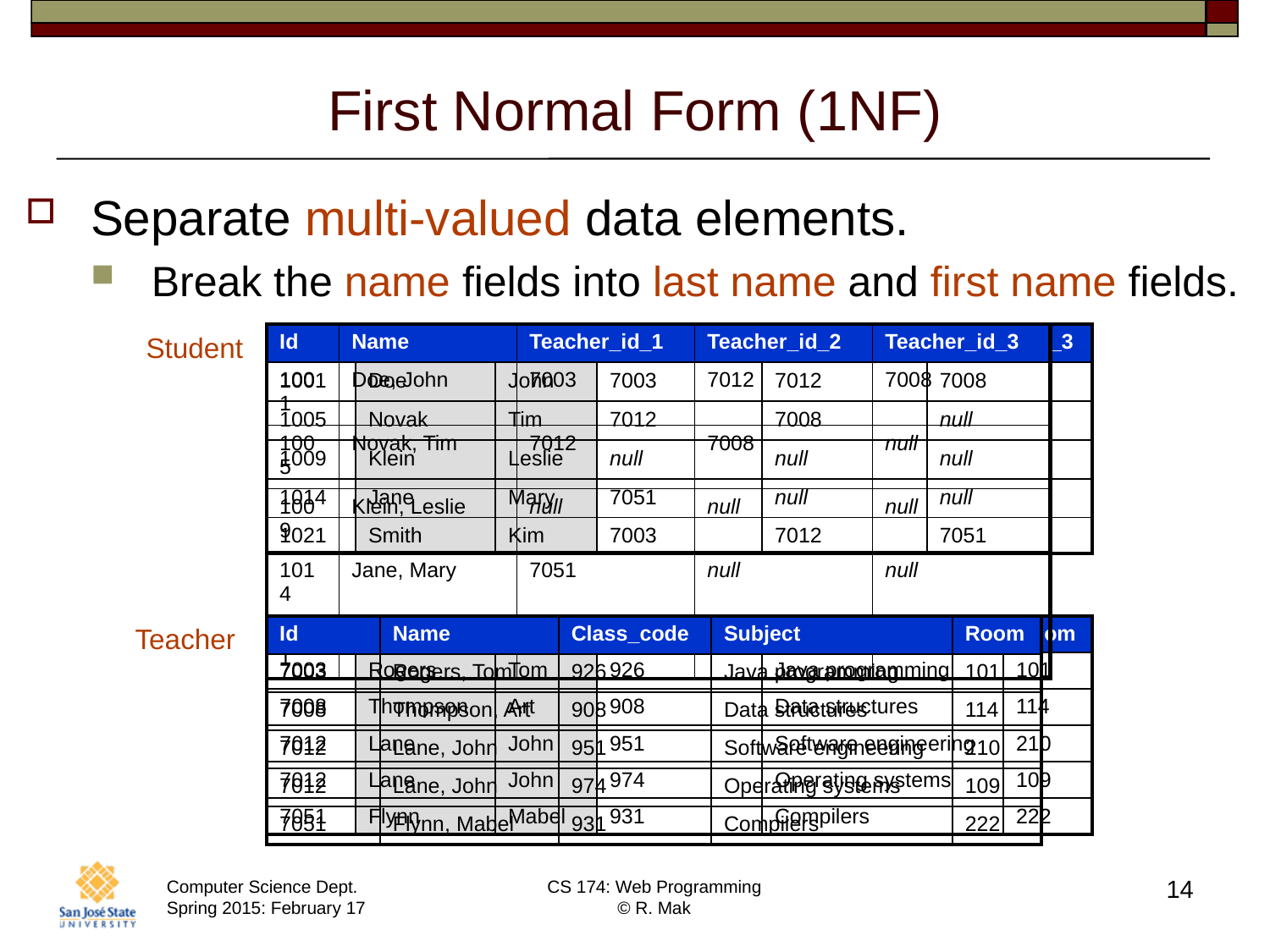

# First Normal Form (1NF)
Separate multi-valued data elements.
Break the name fields into last name and first name fields.
Student
| Id | Last | First | Teacher\_id\_1 | Teacher\_id\_2 | Teacher\_id\_3 |
| --- | --- | --- | --- | --- | --- |
| 1001 | Doe | John | 7003 | 7012 | 7008 |
| 1005 | Novak | Tim | 7012 | 7008 | null |
| 1009 | Klein | Leslie | null | null | null |
| 1014 | Jane | Mary | 7051 | null | null |
| 1021 | Smith | Kim | 7003 | 7012 | 7051 |
| Id | Name | Teacher\_id\_1 | Teacher\_id\_2 | Teacher\_id\_3 |
| --- | --- | --- | --- | --- |
| 1001 | Doe, John | 7003 | 7012 | 7008 |
| 1005 | Novak, Tim | 7012 | 7008 | null |
| 1009 | Klein, Leslie | null | null | null |
| 1014 | Jane, Mary | 7051 | null | null |
| 1021 | Smith, Kim | 7003 | 7012 | 7051 |
Teacher
| Id | Name | Class\_code | Subject | Room |
| --- | --- | --- | --- | --- |
| 7003 | Rogers, Tom | 926 | Java programming | 101 |
| 7008 | Thompson, Art | 908 | Data structures | 114 |
| 7012 | Lane, John | 951 | Software engineering | 210 |
| 7012 | Lane, John | 974 | Operating systems | 109 |
| 7051 | Flynn, Mabel | 931 | Compilers | 222 |
| Id | Last | First | Class\_code | Subject | Room |
| --- | --- | --- | --- | --- | --- |
| 7003 | Rogers | Tom | 926 | Java programming | 101 |
| 7008 | Thompson | Art | 908 | Data structures | 114 |
| 7012 | Lane | John | 951 | Software engineering | 210 |
| 7012 | Lane | John | 974 | Operating systems | 109 |
| 7051 | Flynn | Mabel | 931 | Compilers | 222 |
14